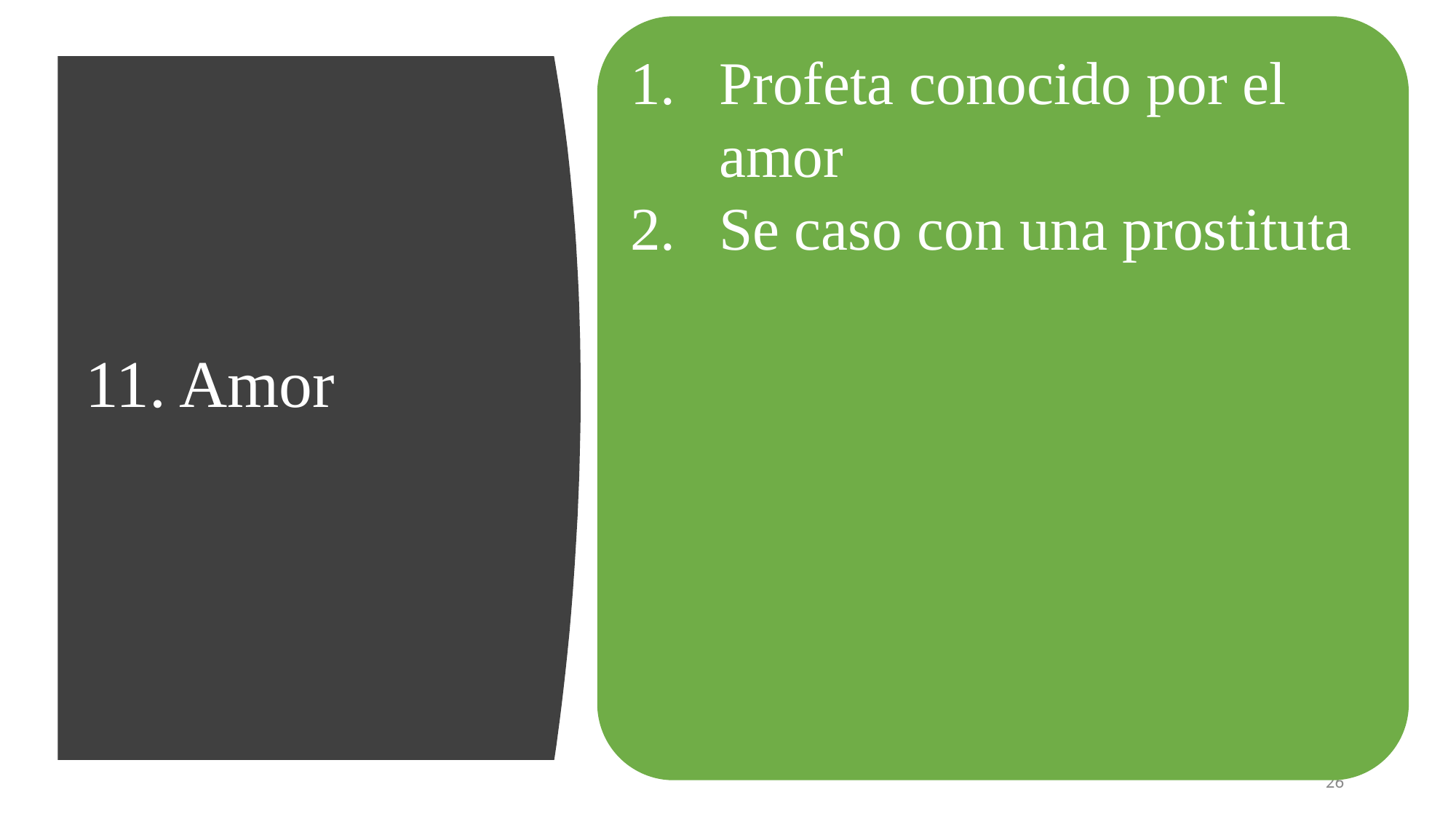

Profeta conocido por el amor
Se caso con una prostituta

# 11. Amor
26